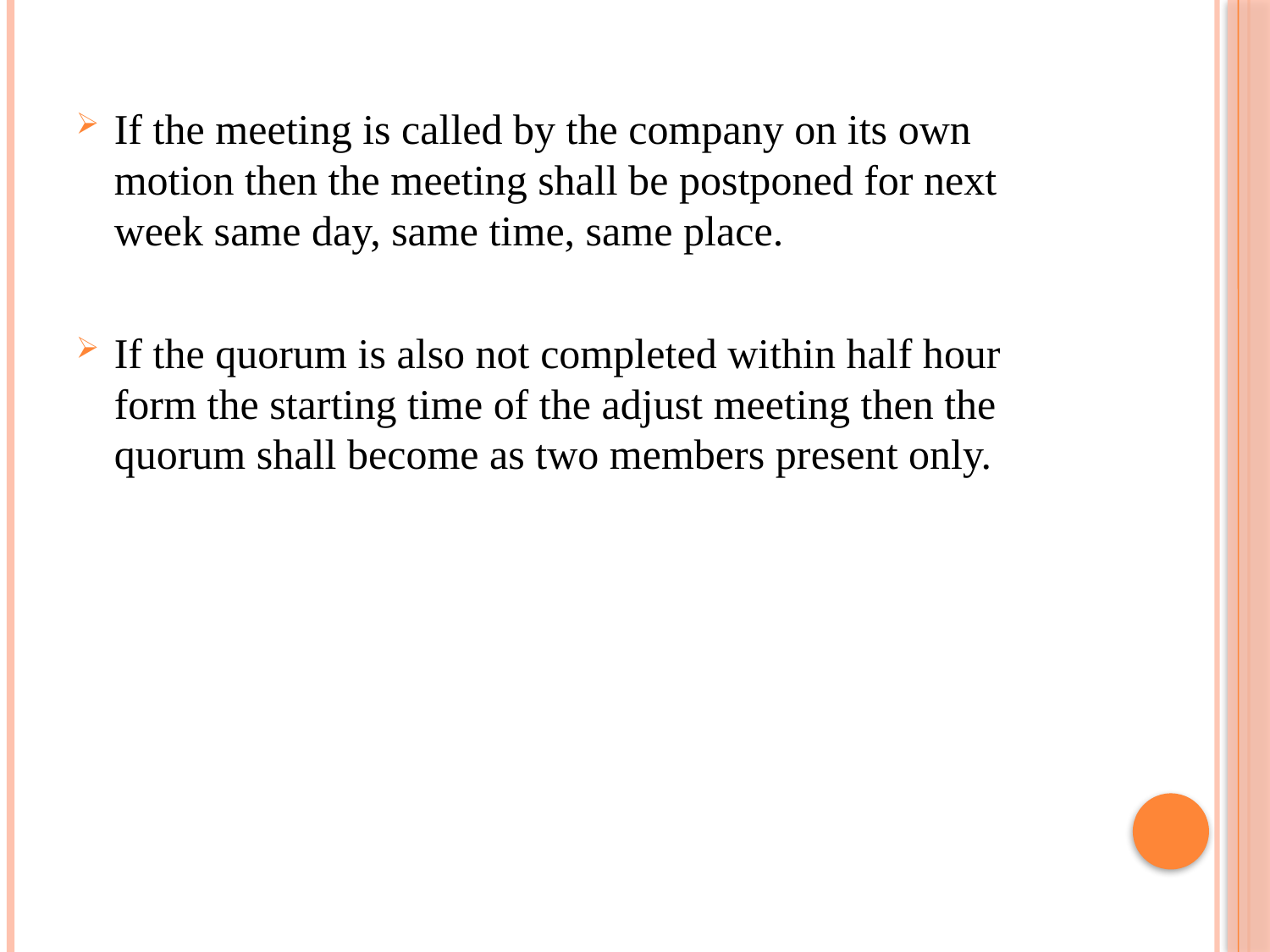

If the meeting is called by the company on its own motion then the meeting shall be postponed for next week same day, same time, same place.

If the quorum is also not completed within half hour form the starting time of the adjust meeting then the quorum shall become as two members present only.